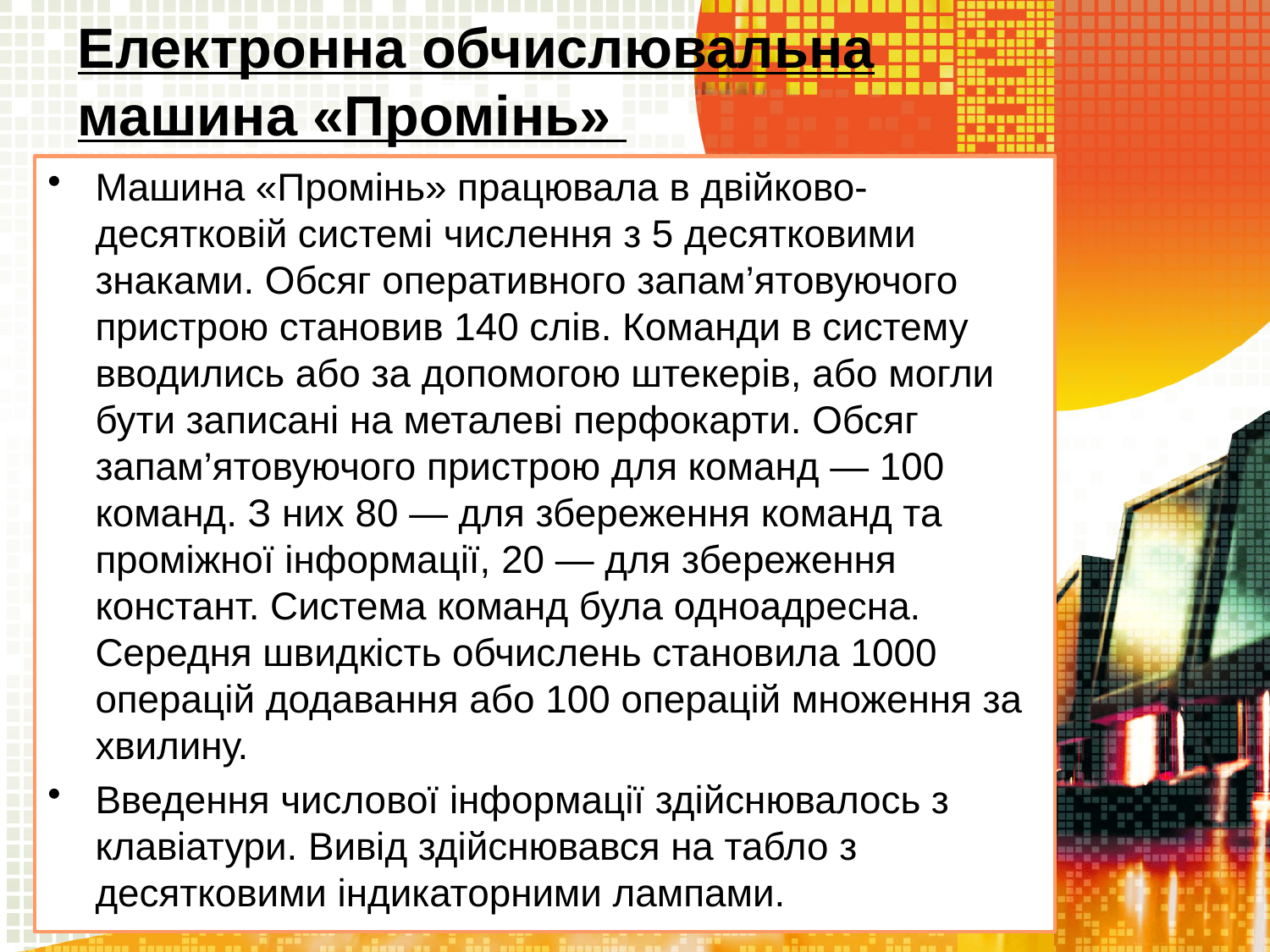

# Електронна обчислювальна машина «Промінь»
Машина «Промінь» працювала в двійково-десятковій системі числення з 5 десятковими знаками. Обсяг оперативного запам’ятовуючого пристрою становив 140 слів. Команди в систему вводились або за допомогою штекерів, або могли бути записані на металеві перфокарти. Обсяг запам’ятовуючого пристрою для команд — 100 команд. З них 80 — для збереження команд та проміжної інформації, 20 — для збереження констант. Система команд була одноадресна. Середня швидкість обчислень становила 1000 операцій додавання або 100 операцій множення за хвилину.
Введення числової інформації здійснювалось з клавіатури. Вивід здійснювався на табло з десятковими індикаторними лампами.